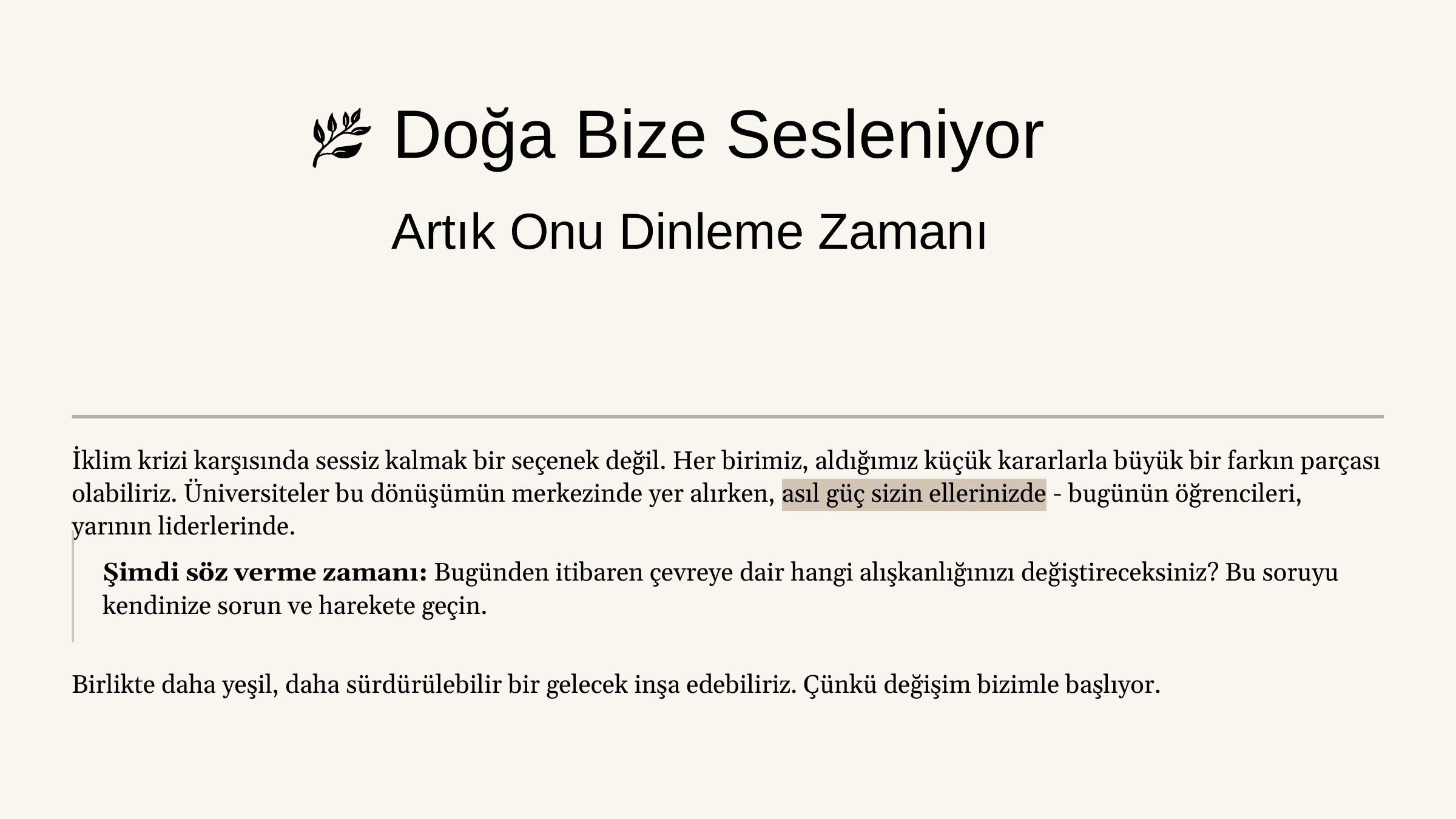

🌿 Doğa Bize Sesleniyor
Artık Onu Dinleme Zamanı

İklim krizi karşısında sessiz kalmak bir seçenek değil. Her birimiz, aldığımız küçük kararlarla büyük bir farkın parçası olabiliriz. Üniversiteler bu dönüşümün merkezinde yer alırken, asıl güç sizin ellerinizde - bugünün öğrencileri, yarının liderlerinde.

Şimdi söz verme zamanı: Bugünden itibaren çevreye dair hangi alışkanlığınızı değiştireceksiniz? Bu soruyu kendinize sorun ve harekete geçin.
Birlikte daha yeşil, daha sürdürülebilir bir gelecek inşa edebiliriz. Çünkü değişim bizimle başlıyor.